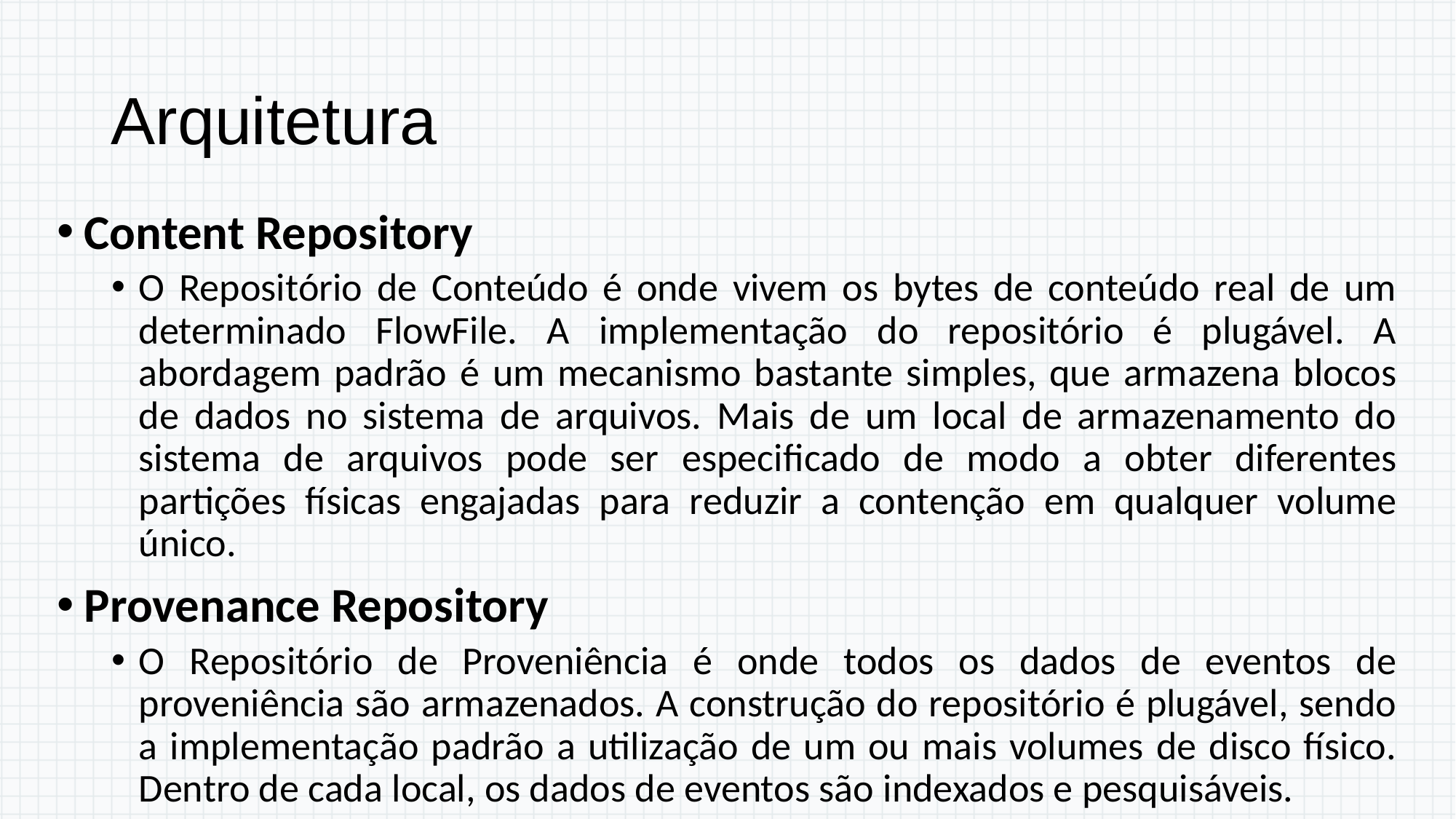

# Arquitetura
Content Repository
O Repositório de Conteúdo é onde vivem os bytes de conteúdo real de um determinado FlowFile. A implementação do repositório é plugável. A abordagem padrão é um mecanismo bastante simples, que armazena blocos de dados no sistema de arquivos. Mais de um local de armazenamento do sistema de arquivos pode ser especificado de modo a obter diferentes partições físicas engajadas para reduzir a contenção em qualquer volume único.
Provenance Repository
O Repositório de Proveniência é onde todos os dados de eventos de proveniência são armazenados. A construção do repositório é plugável, sendo a implementação padrão a utilização de um ou mais volumes de disco físico. Dentro de cada local, os dados de eventos são indexados e pesquisáveis.